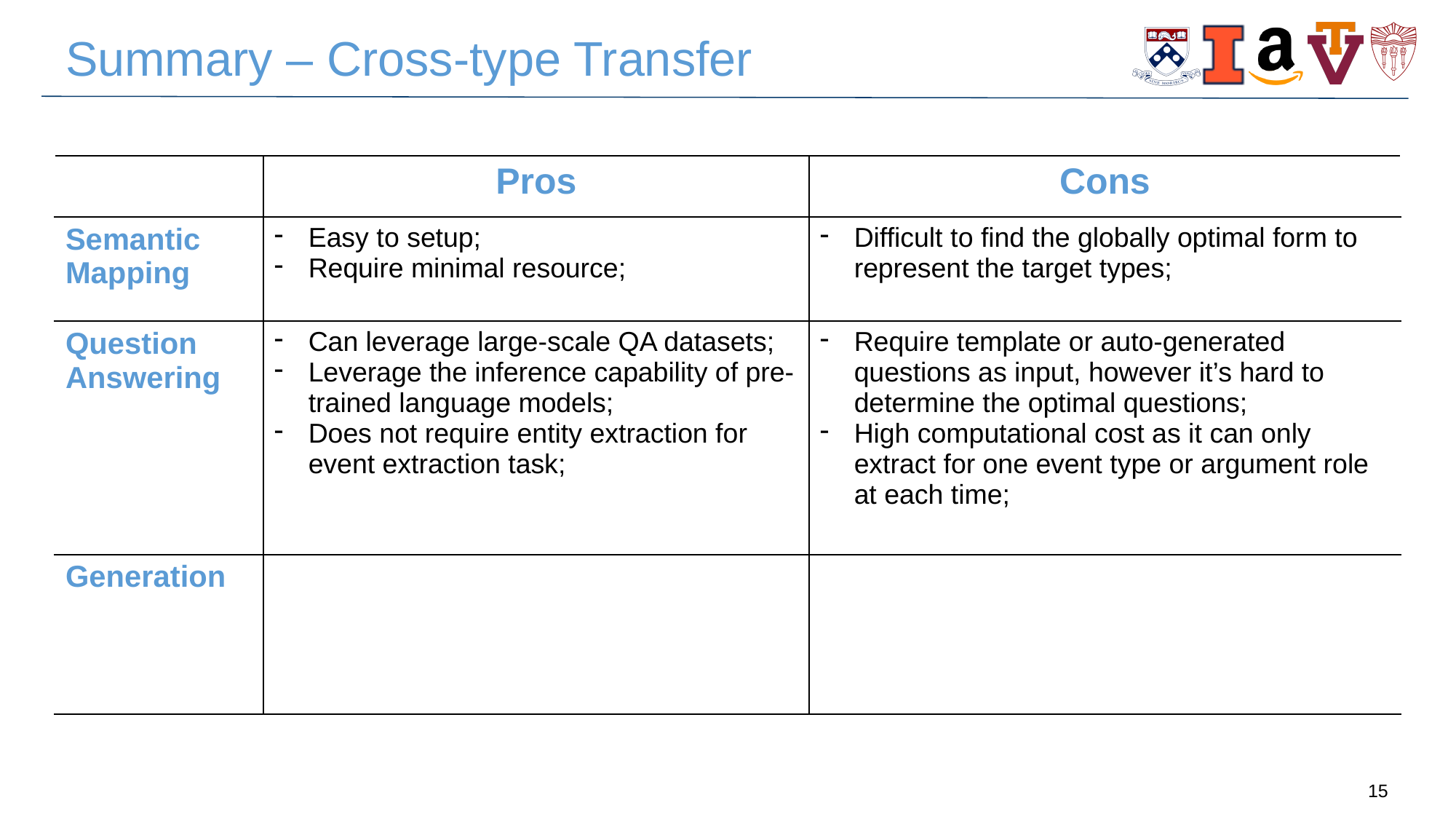

# Summary – Cross-type Transfer
|  | Pros | Cons |
| --- | --- | --- |
| Semantic Mapping | Easy to setup; Require minimal resource; | Difficult to find the globally optimal form to represent the target types; |
| Question Answering | Can leverage large-scale QA datasets; Leverage the inference capability of pre-trained language models; Does not require entity extraction for event extraction task; | Require template or auto-generated questions as input, however it’s hard to determine the optimal questions; High computational cost as it can only extract for one event type or argument role at each time; |
| Generation |  |  |
15